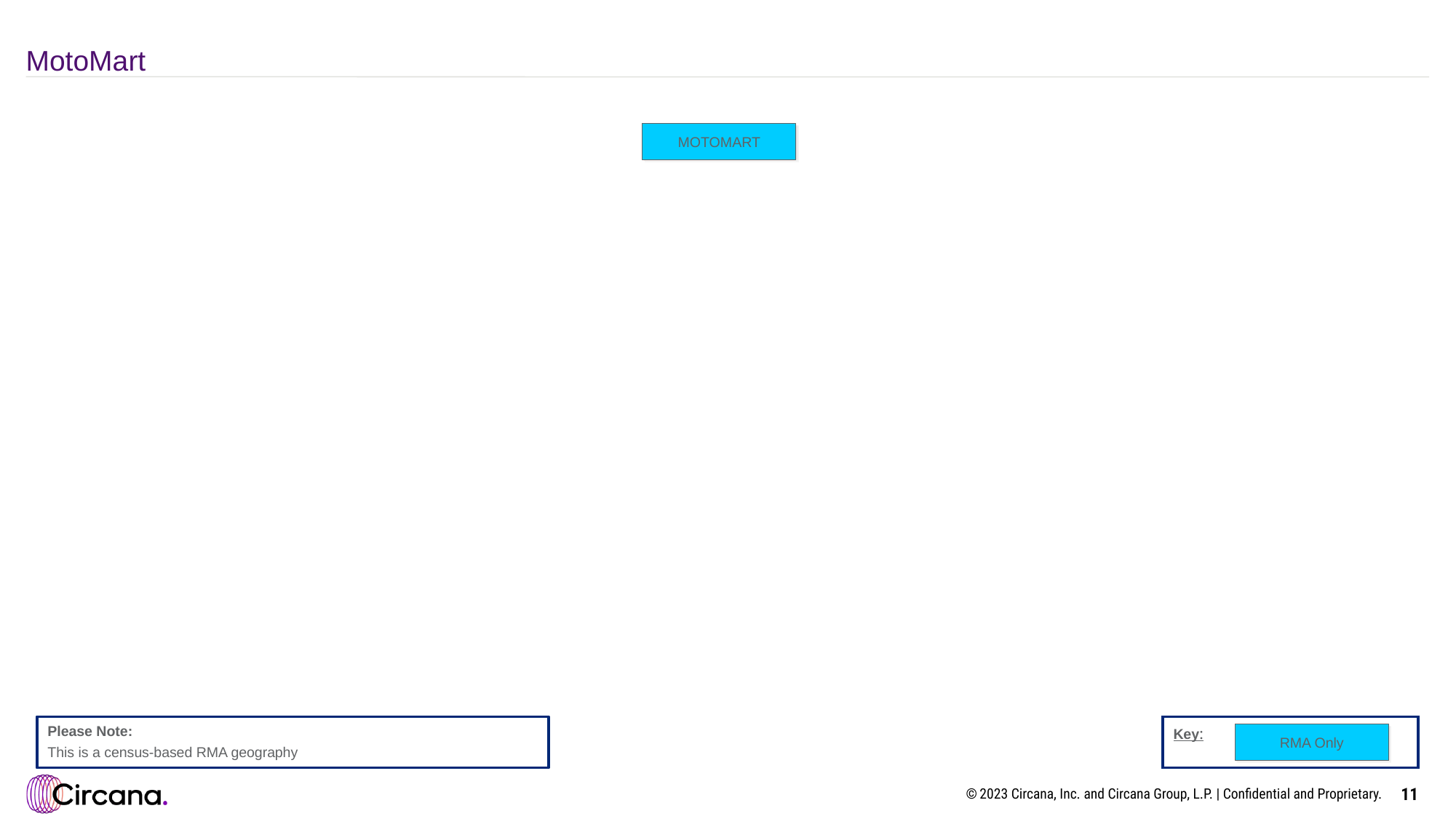

# MotoMart

MOTOMART
Please Note:
This is a census-based RMA geography

Key:
RMA Only